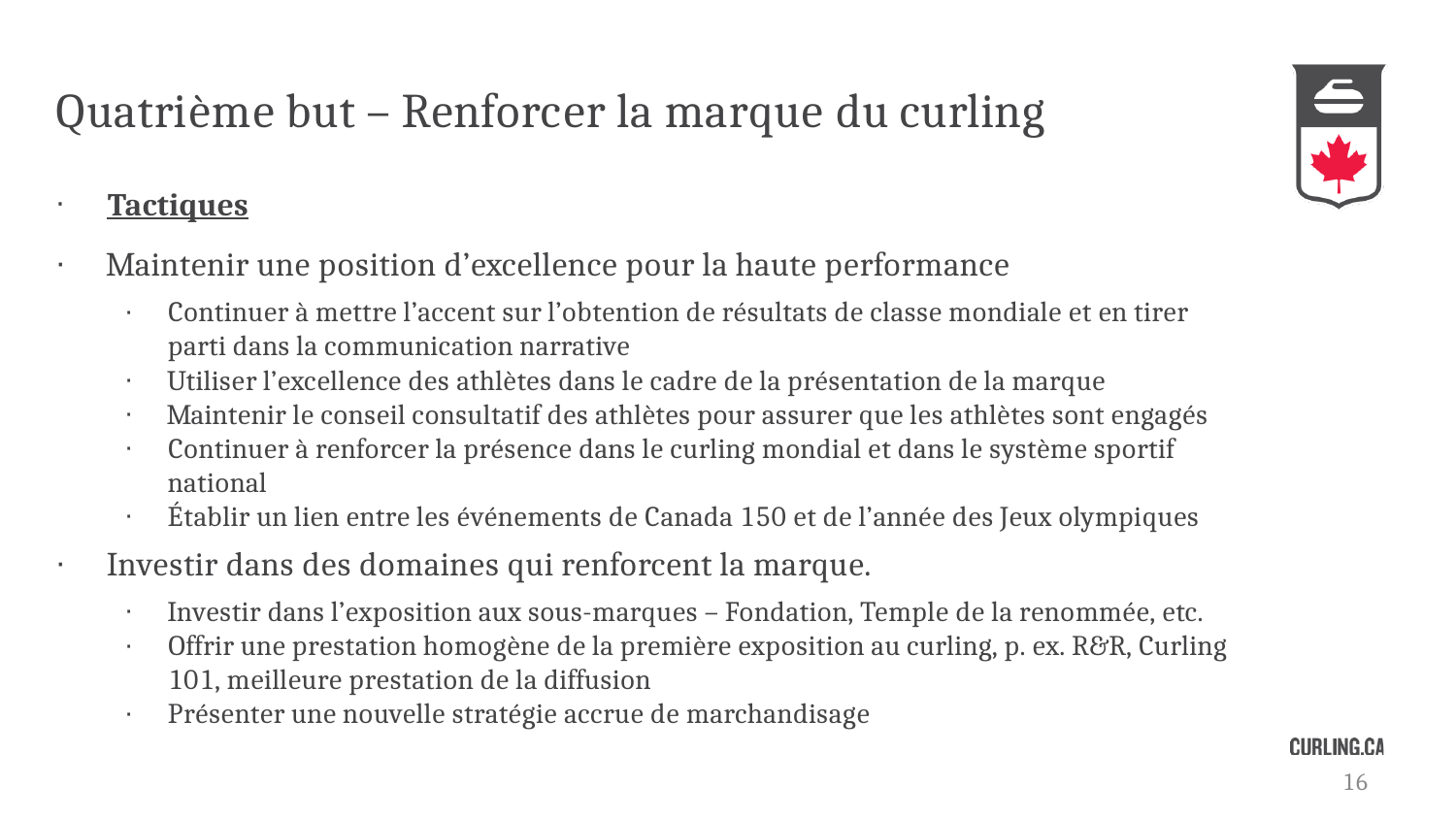

# Quatrième but – Renforcer la marque du curling
Tactiques
Maintenir une position d’excellence pour la haute performance
Continuer à mettre l’accent sur l’obtention de résultats de classe mondiale et en tirer parti dans la communication narrative
Utiliser l’excellence des athlètes dans le cadre de la présentation de la marque
Maintenir le conseil consultatif des athlètes pour assurer que les athlètes sont engagés
Continuer à renforcer la présence dans le curling mondial et dans le système sportif national
Établir un lien entre les événements de Canada 150 et de l’année des Jeux olympiques
Investir dans des domaines qui renforcent la marque.
Investir dans l’exposition aux sous-marques – Fondation, Temple de la renommée, etc.
Offrir une prestation homogène de la première exposition au curling, p. ex. R&R, Curling 101, meilleure prestation de la diffusion
Présenter une nouvelle stratégie accrue de marchandisage

16